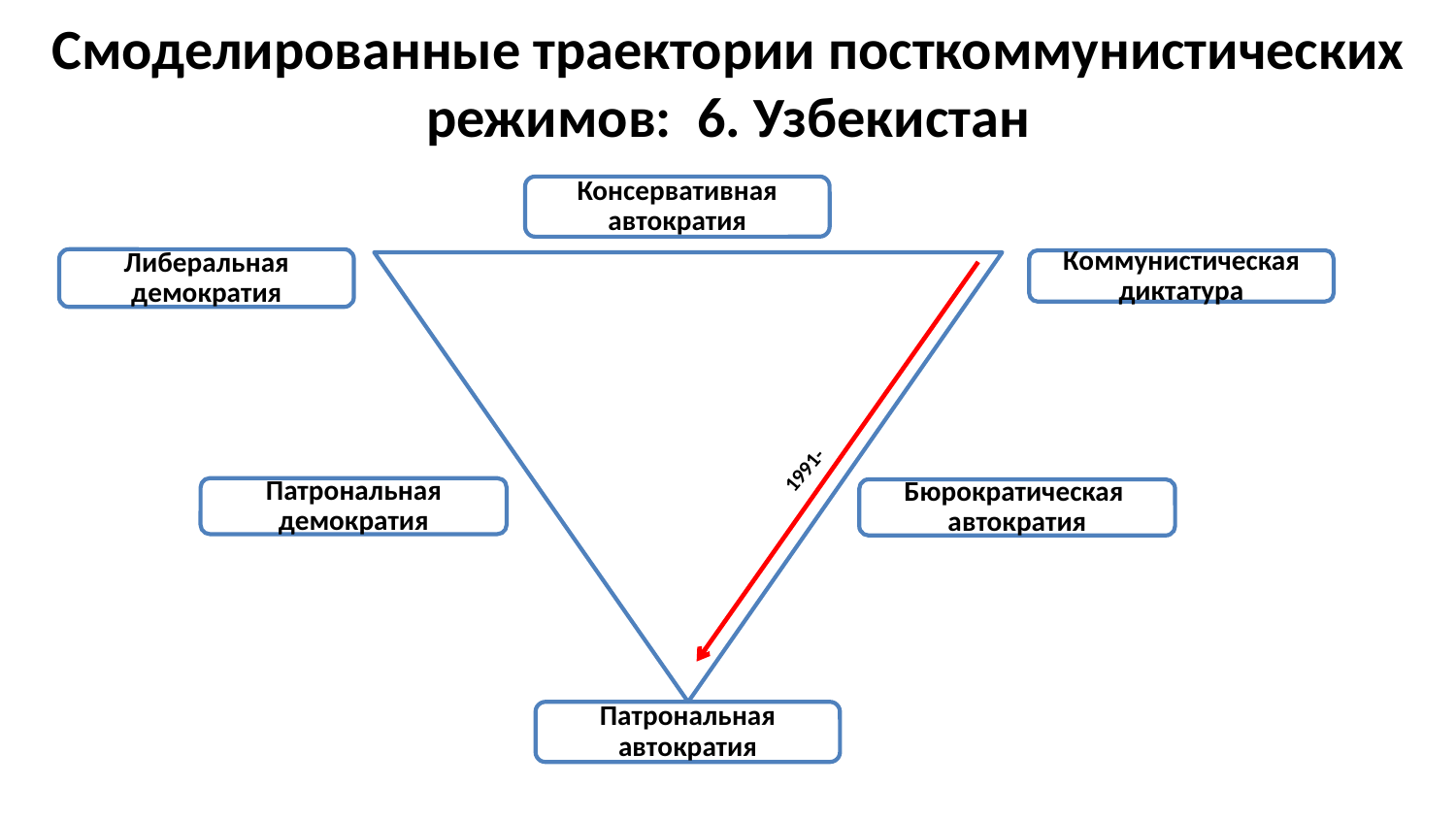

# Смоделированные траектории посткоммунистических режимов:  6. Узбекистан
Кoммунистическая диктатура
Либеральная дeмократия
Патрональная aвтoкратия
Консервативная автократия
Бюрократическая  aвтократия
Патрональная дeмократия
1991-